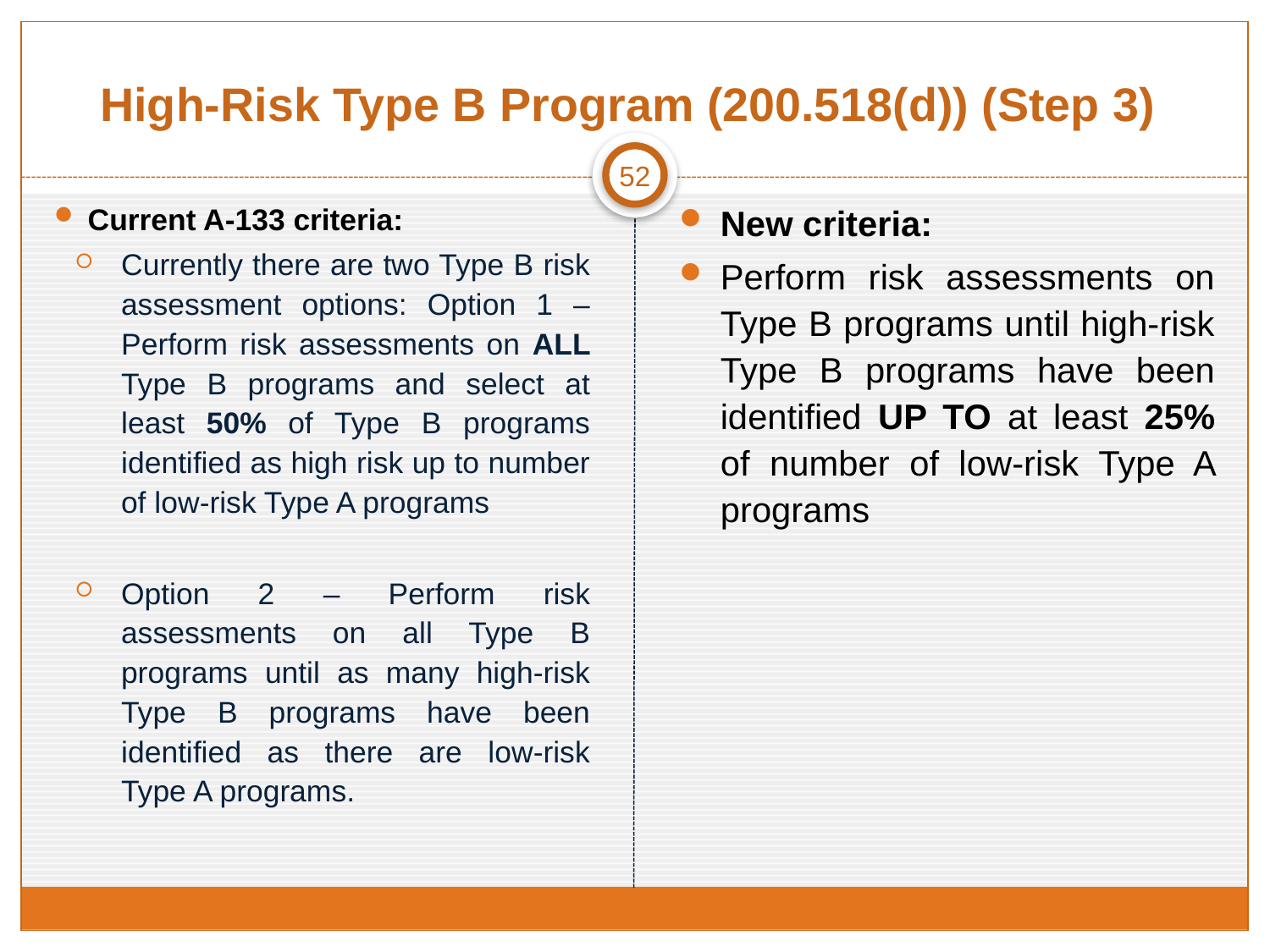

# High-Risk Type B Program (200.518(d)) (Step 3)
52
Current A-133 criteria:
Currently there are two Type B risk assessment options: Option 1 – Perform risk assessments on ALL Type B programs and select at least 50% of Type B programs identified as high risk up to number of low-risk Type A programs

Option 2 – Perform risk assessments on all Type B programs until as many high-risk Type B programs have been identified as there are low-risk Type A programs.

New criteria:
Perform risk assessments on Type B programs until high-risk Type B programs have been identified UP TO at least 25% of number of low-risk Type A programs